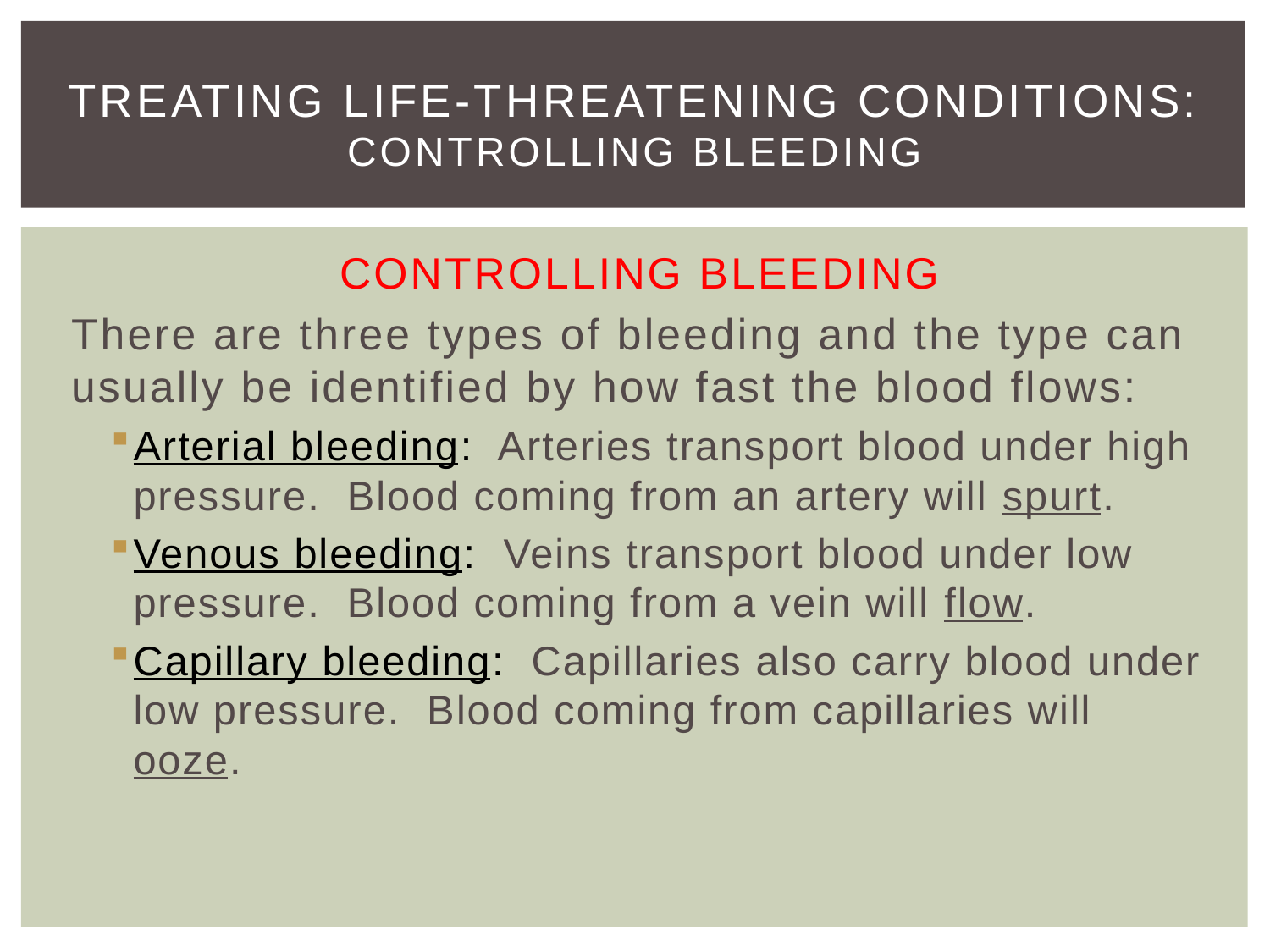

# Treating Life-Threatening Conditions: Controlling Bleeding
Controlling Bleeding
There are three types of bleeding and the type can usually be identified by how fast the blood flows:
Arterial bleeding:  Arteries transport blood under high pressure.  Blood coming from an artery will spurt.
Venous bleeding:  Veins transport blood under low pressure.  Blood coming from a vein will flow.
Capillary bleeding:  Capillaries also carry blood under low pressure.  Blood coming from capillaries will ooze.